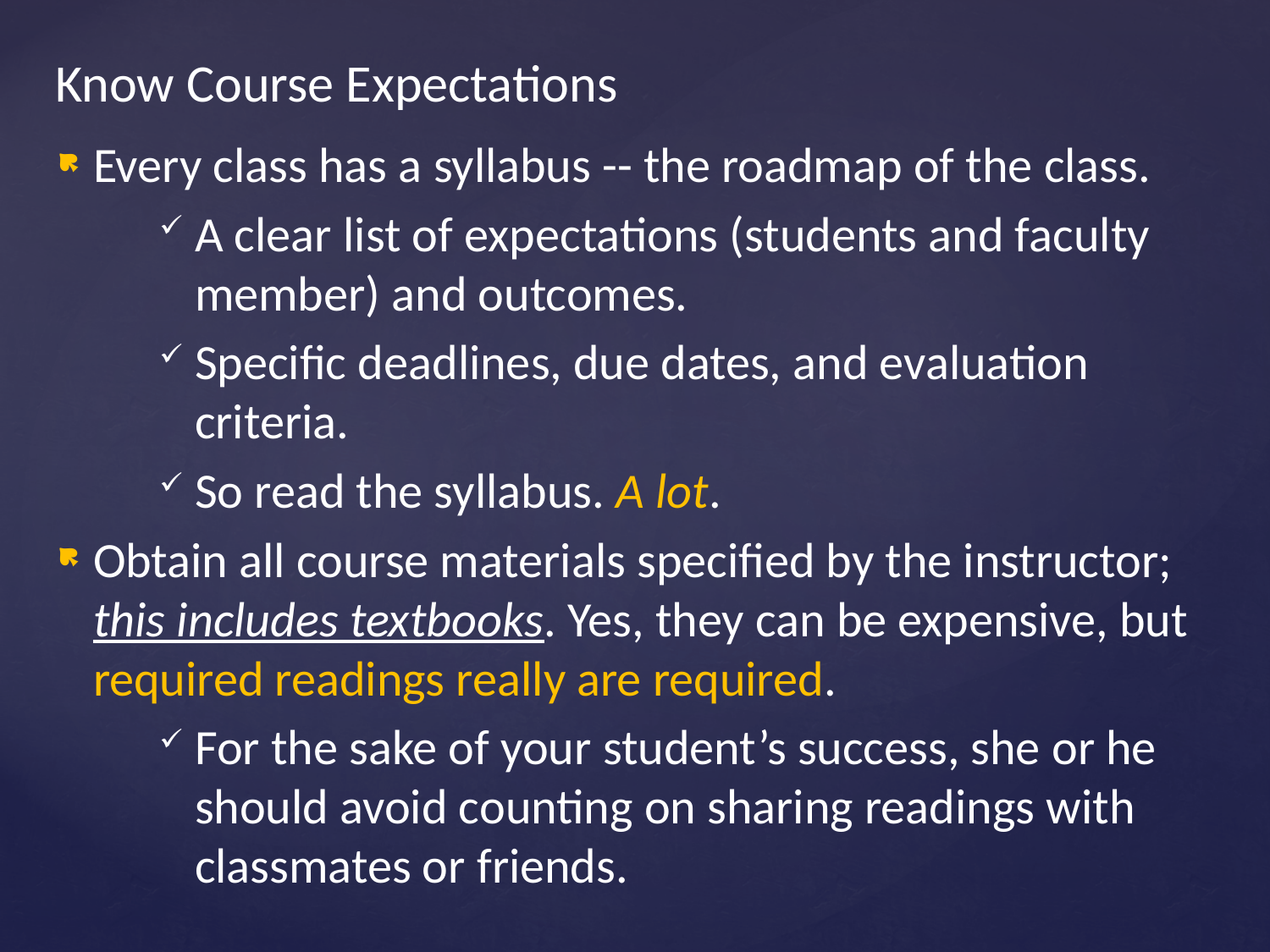

# Know Course Expectations
Every class has a syllabus -- the roadmap of the class.
A clear list of expectations (students and faculty member) and outcomes.
Specific deadlines, due dates, and evaluation criteria.
So read the syllabus. A lot.
Obtain all course materials specified by the instructor; this includes textbooks. Yes, they can be expensive, but required readings really are required.
For the sake of your student’s success, she or he should avoid counting on sharing readings with classmates or friends.